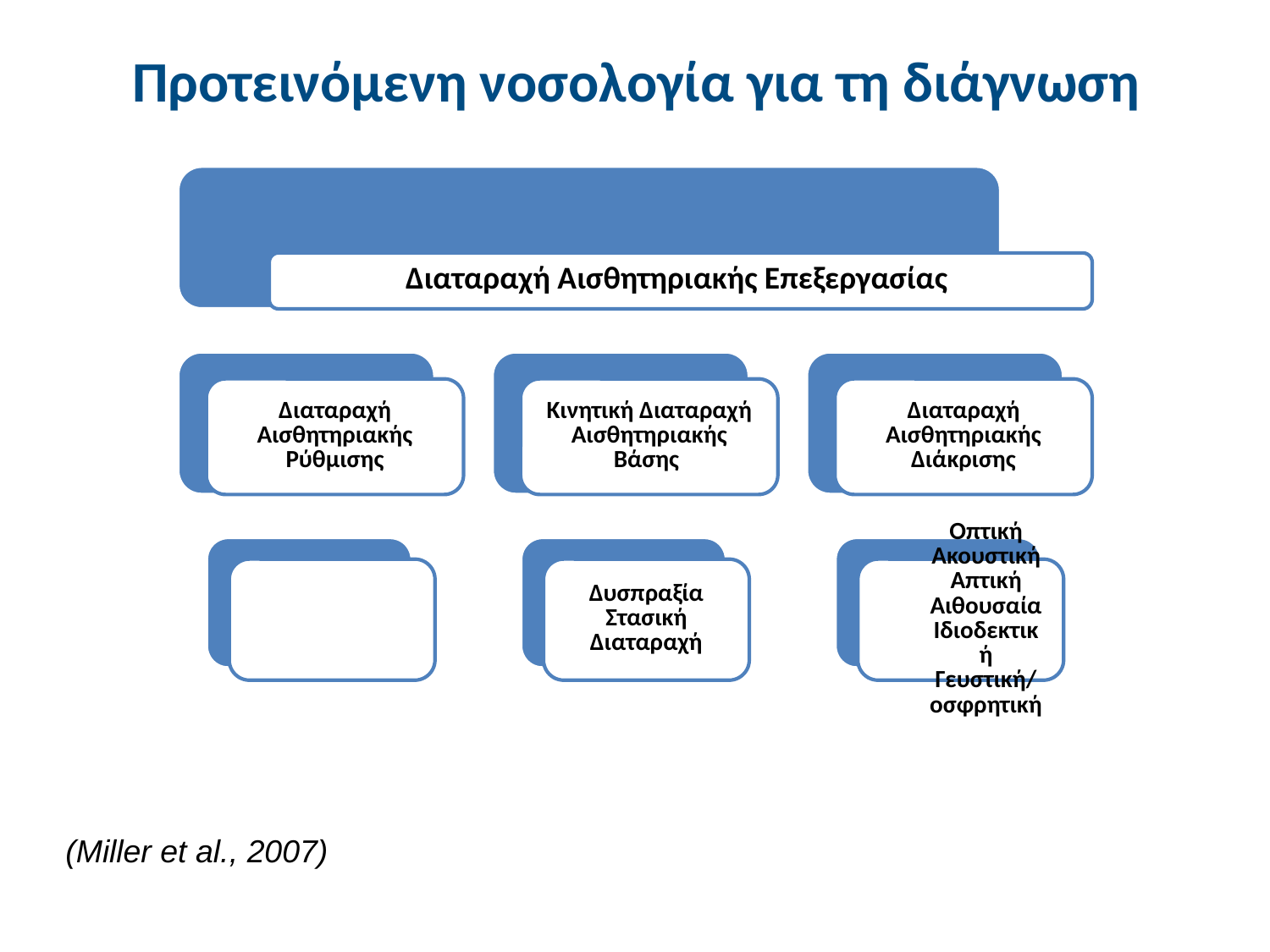

# Προτεινόμενη νοσολογία για τη διάγνωση
Διαταραχή Αισθητηριακής Επεξεργασίας
Διαταραχή Αισθητηριακής Ρύθμισης
Διαταραχή Αισθητηριακής Διάκρισης
Οπτική
Ακουστική
Απτική
Αιθουσαία
Ιδιοδεκτική
Γευστική/ οσφρητική
Κινητική Διαταραχή Αισθητηριακής Βάσης
Δυσπραξία
Στασική Διαταραχή
(Miller et al., 2007)